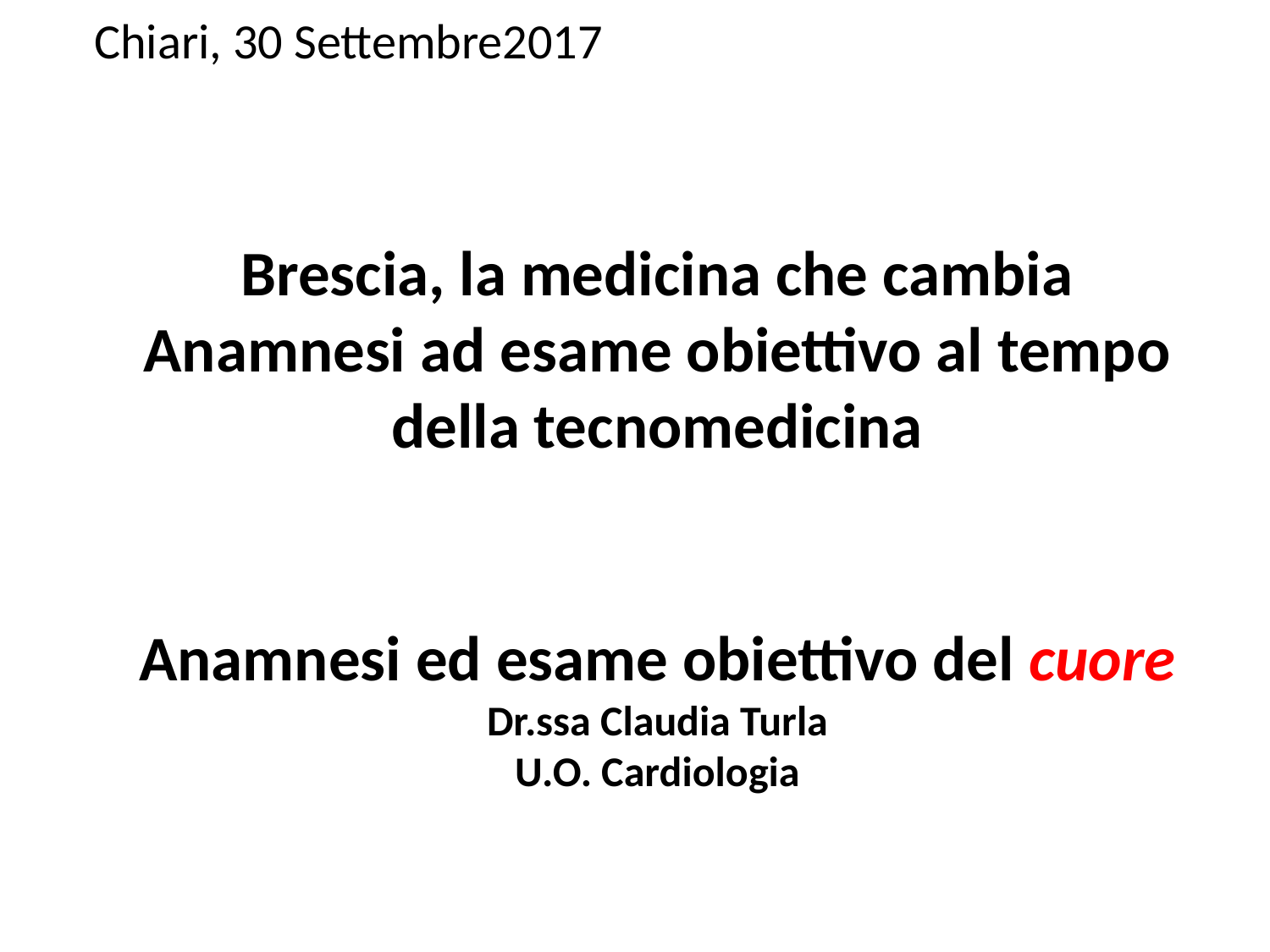

Chiari, 30 Settembre2017
Brescia, la medicina che cambia
Anamnesi ad esame obiettivo al tempo della tecnomedicina
Anamnesi ed esame obiettivo del cuore
Dr.ssa Claudia Turla
U.O. Cardiologia